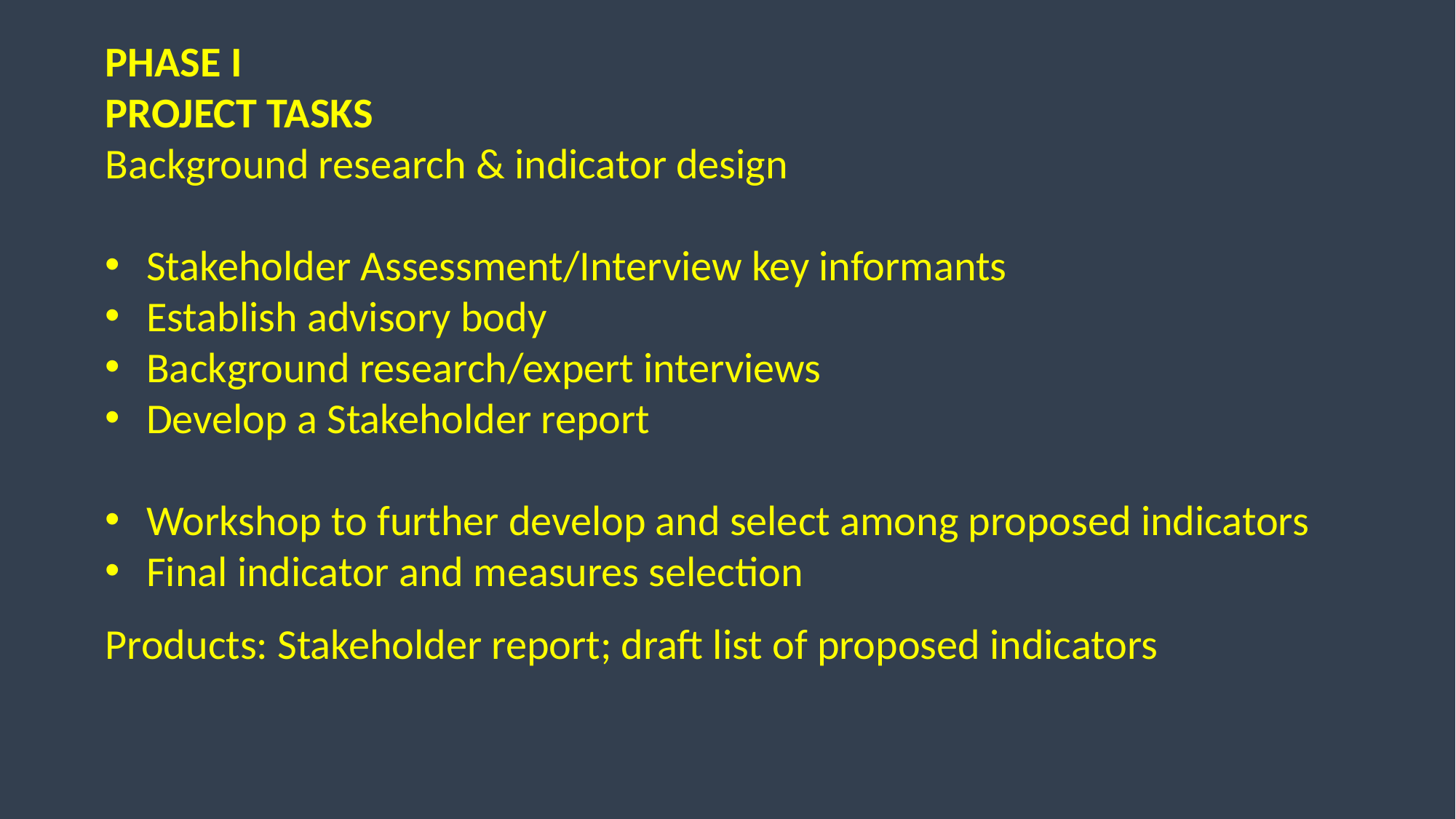

Phase I
Project Tasks
Background research & indicator design

Stakeholder Assessment/Interview key informants
Establish advisory body
Background research/expert interviews
Develop a Stakeholder report

Workshop to further develop and select among proposed indicators
Final indicator and measures selection

Products: Stakeholder report; draft list of proposed indicators